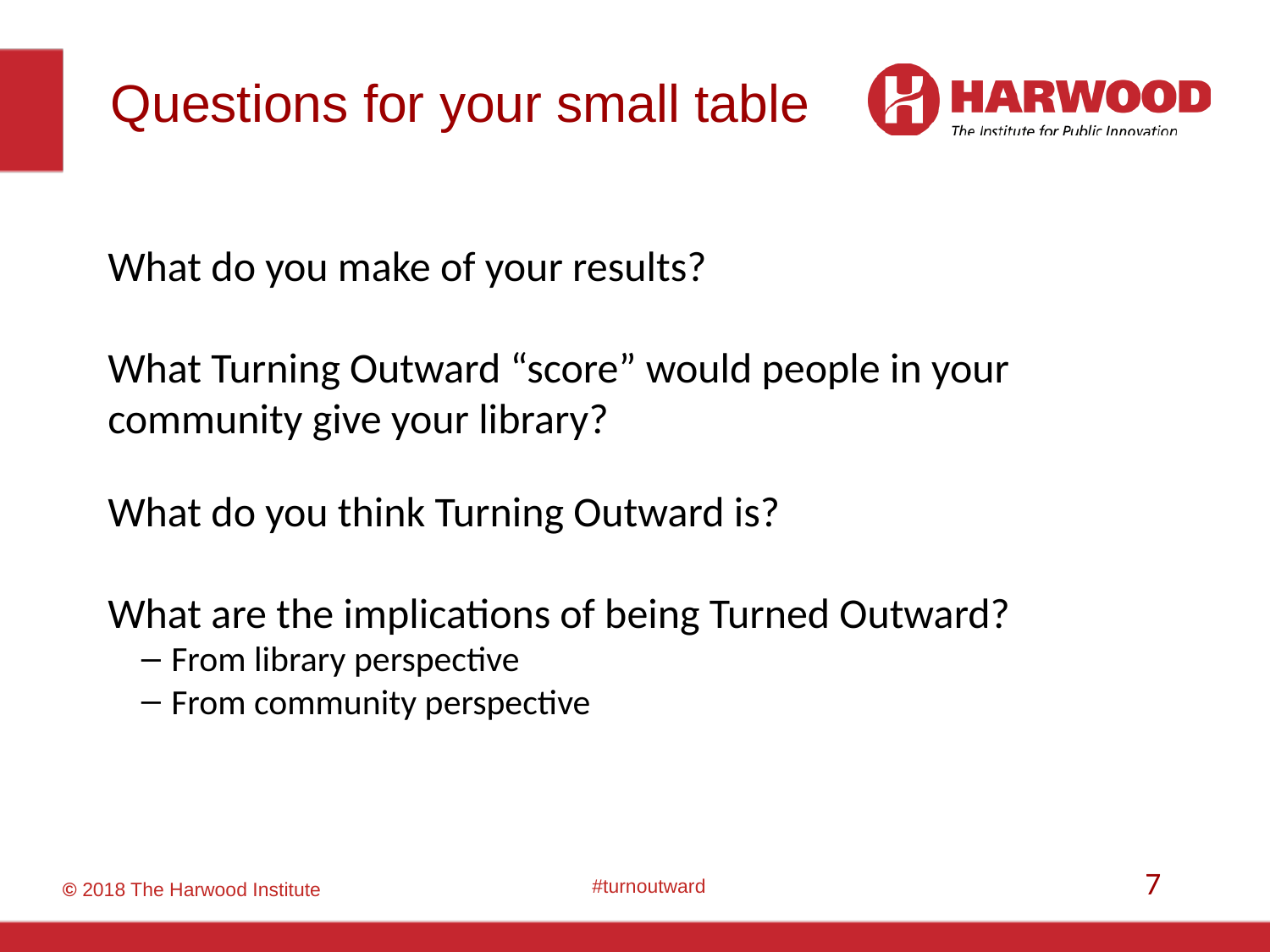

# Questions for your small table

What do you make of your results?

What Turning Outward “score” would people in your community give your library?

What do you think Turning Outward is?

What are the implications of being Turned Outward?
From library perspective
From community perspective

7